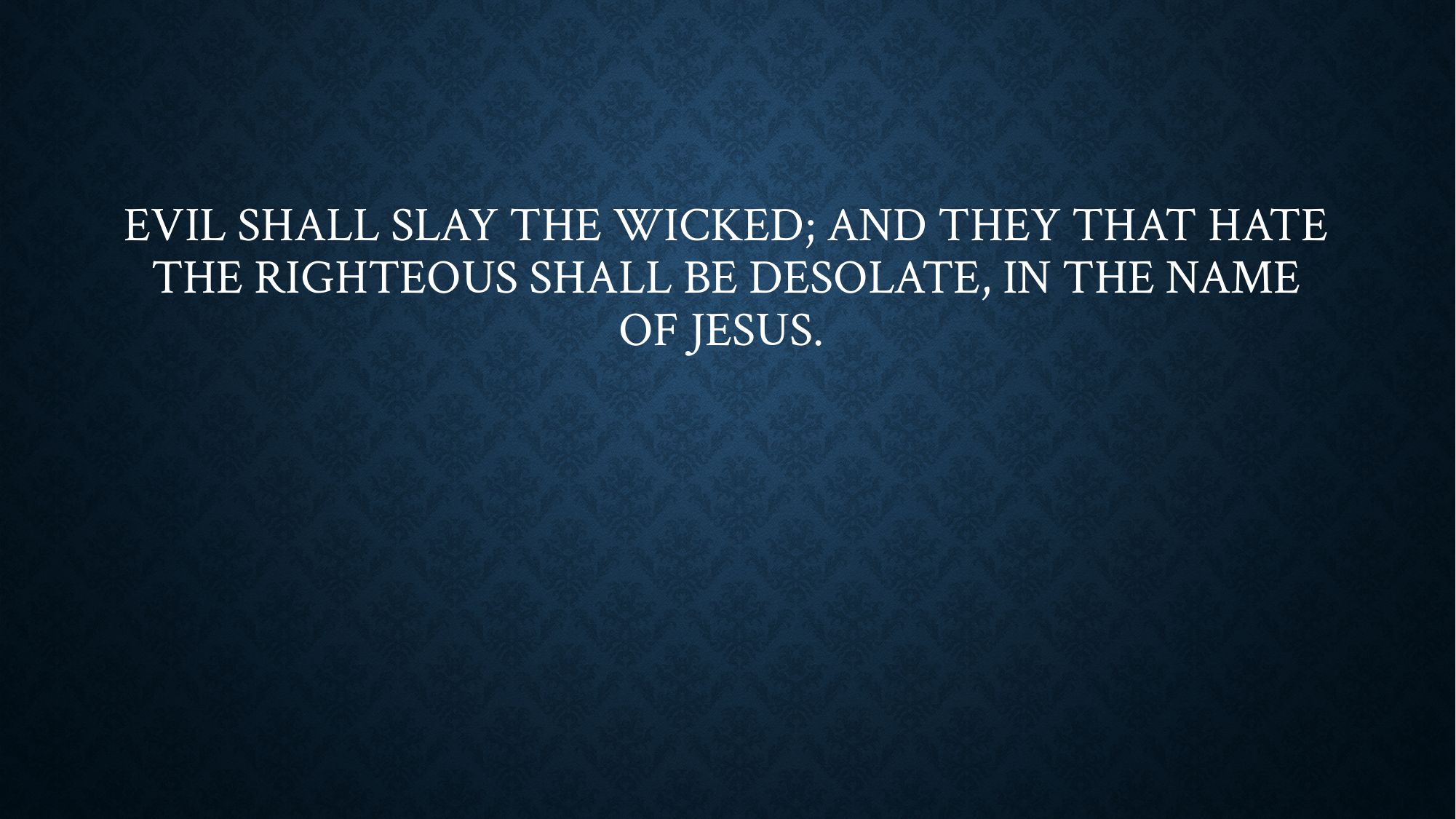

# Evil shall slay the wicked; and they that hate the righteous shall be desolate, in the name of Jesus.